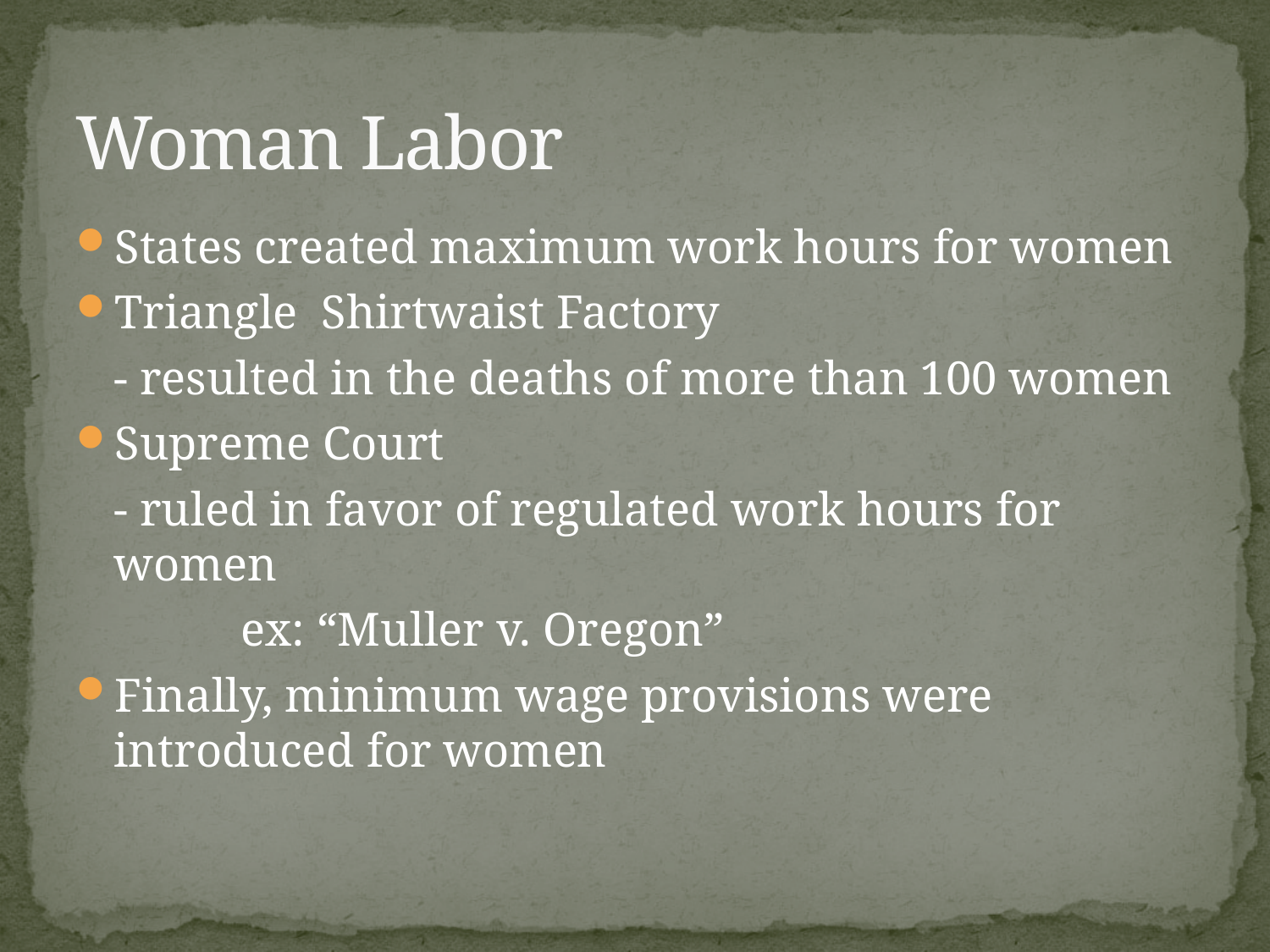

# Woman Labor
States created maximum work hours for women
Triangle  Shirtwaist Factory
	- resulted in the deaths of more than 100 women
Supreme Court
	- ruled in favor of regulated work hours for women
		ex: “Muller v. Oregon”
Finally, minimum wage provisions were introduced for women